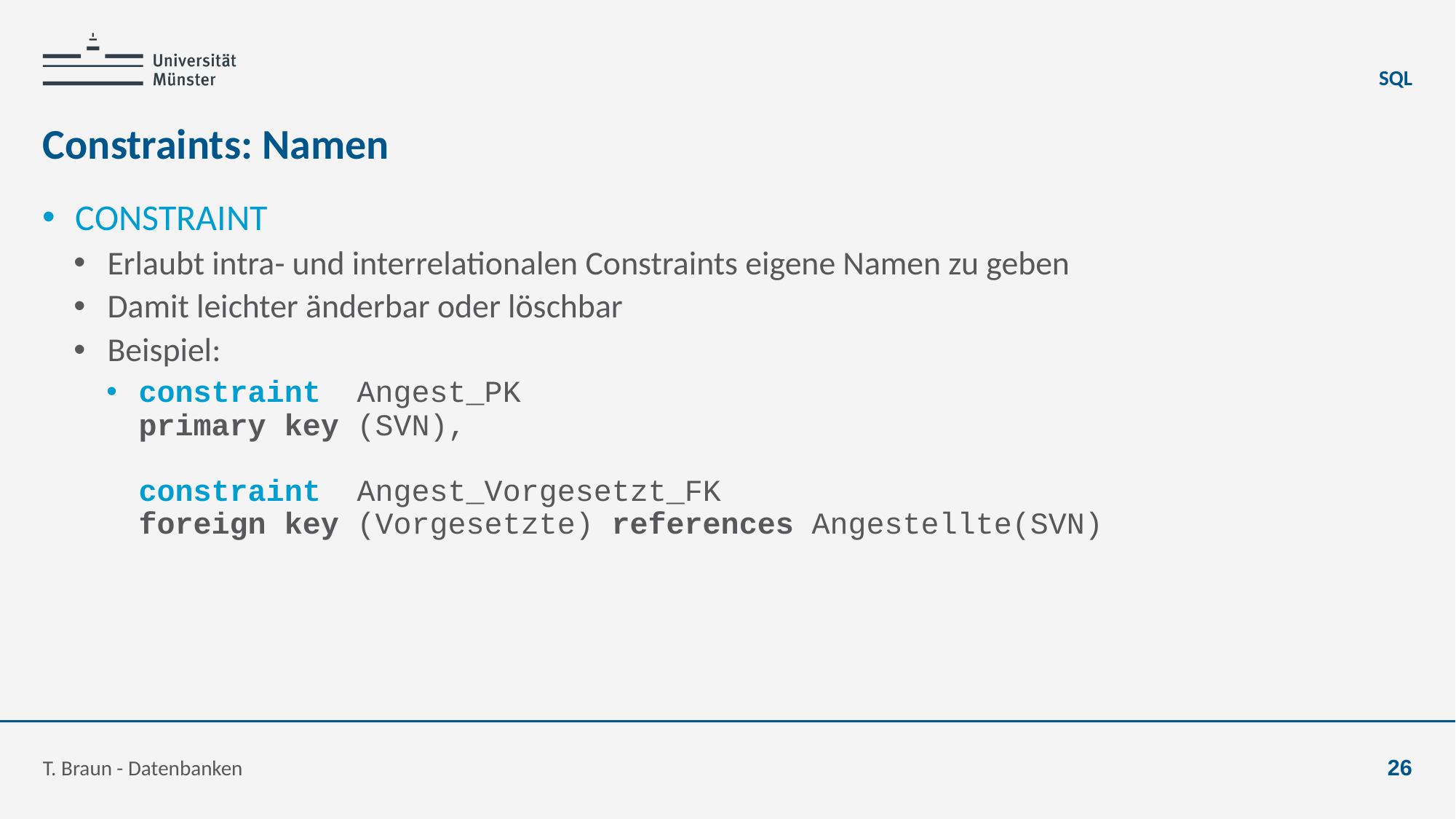

SQL
# Constraints: Namen
CONSTRAINT
Erlaubt intra- und interrelationalen Constraints eigene Namen zu geben
Damit leichter änderbar oder löschbar
Beispiel:
constraint	Angest_PK
primary key (SVN),
constraint	Angest_Vorgesetzt_FK
foreign key (Vorgesetzte) references Angestellte(SVN)
T. Braun - Datenbanken
26